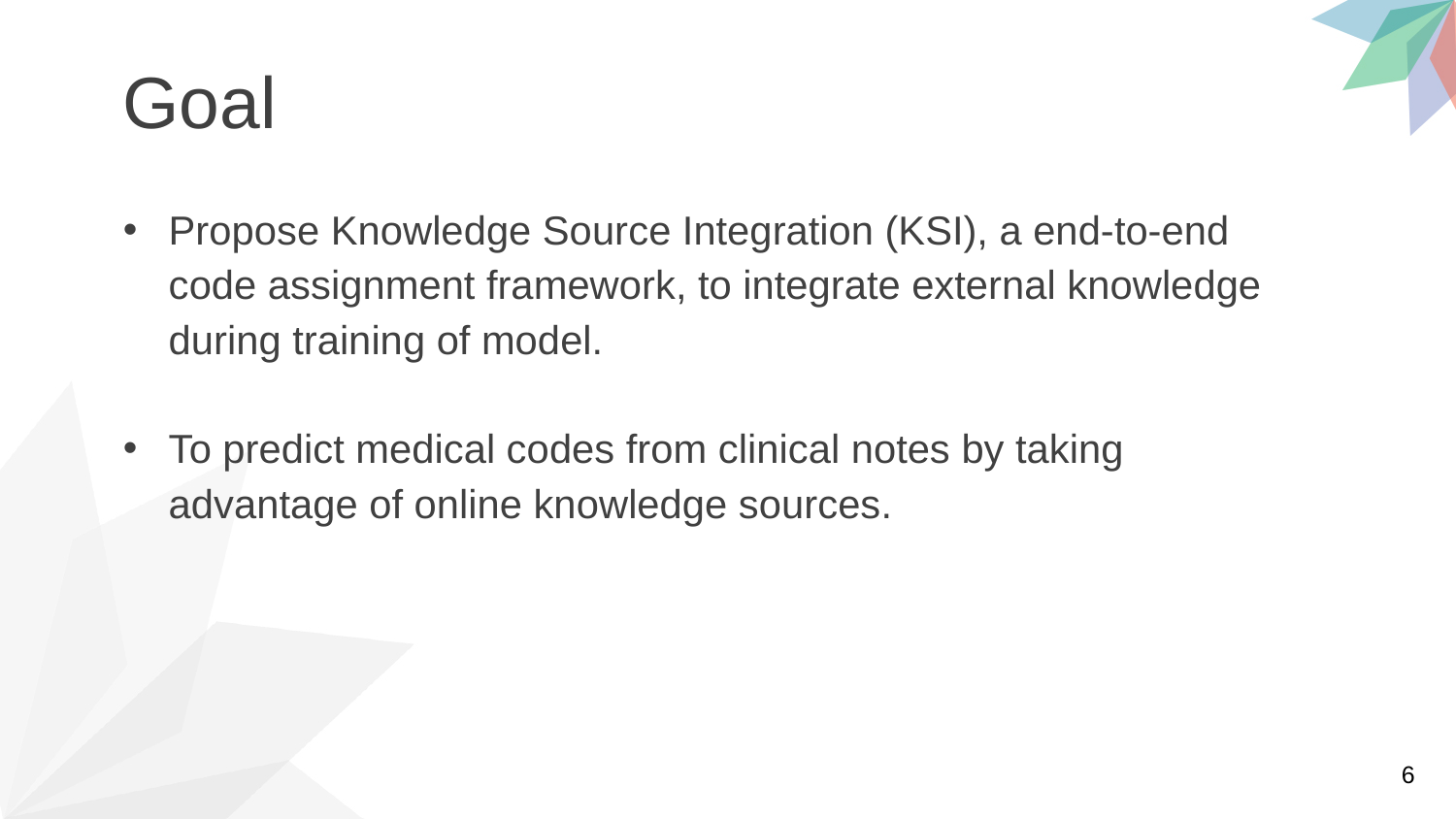

Goal
Propose Knowledge Source Integration (KSI), a end-to-end code assignment framework, to integrate external knowledge during training of model.

To predict medical codes from clinical notes by taking advantage of online knowledge sources.
6